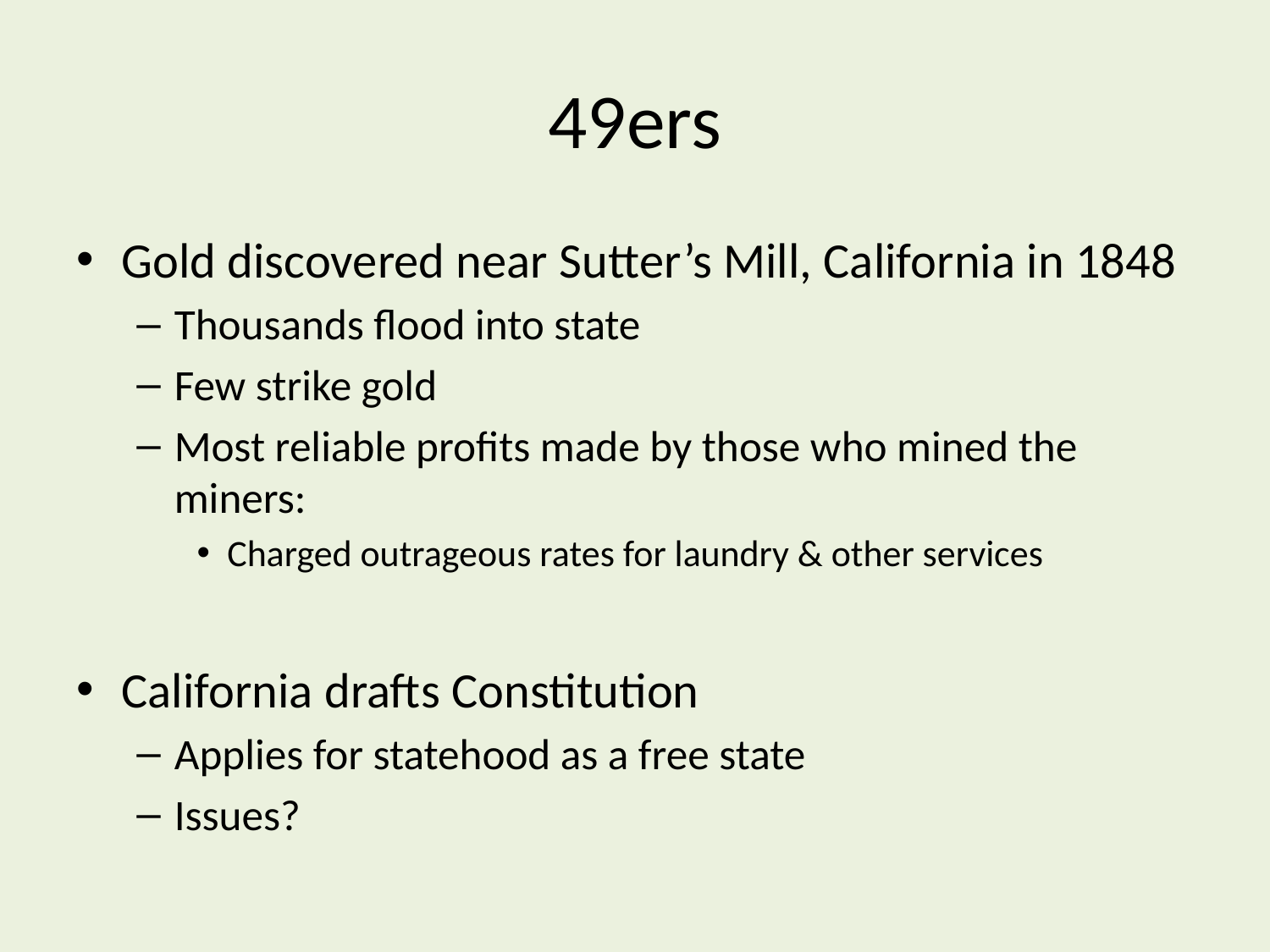

# 49ers
Gold discovered near Sutter’s Mill, California in 1848
Thousands flood into state
Few strike gold
Most reliable profits made by those who mined the miners:
Charged outrageous rates for laundry & other services

California drafts Constitution
Applies for statehood as a free state
Issues?